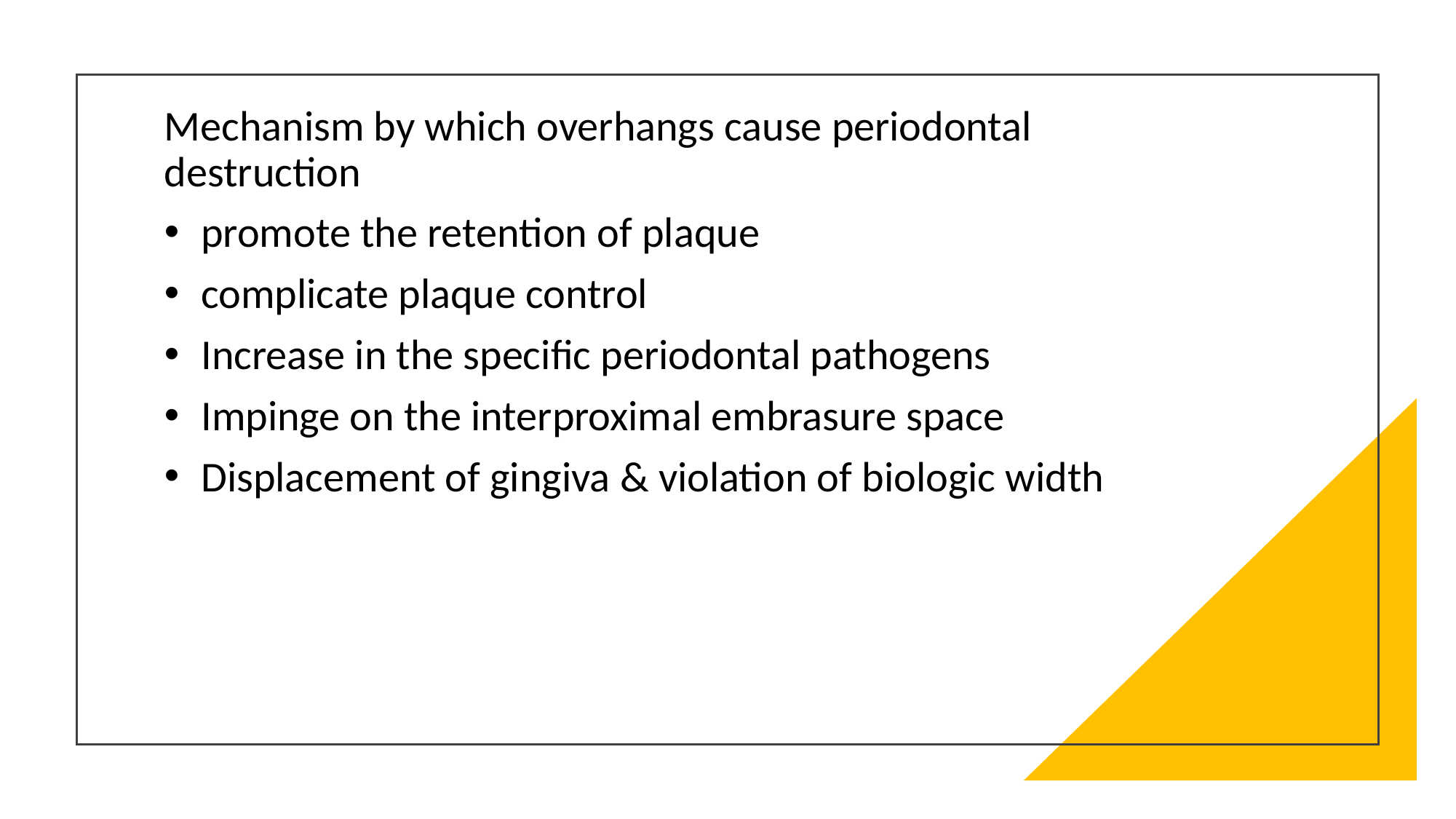

Mechanism by which overhangs cause periodontal destruction
 ﻿﻿promote the retention of plaque
 complicate plaque control
 ﻿﻿Increase in the specific periodontal pathogens
 Impinge on the interproximal embrasure space
 Displacement of gingiva & violation of biologic width